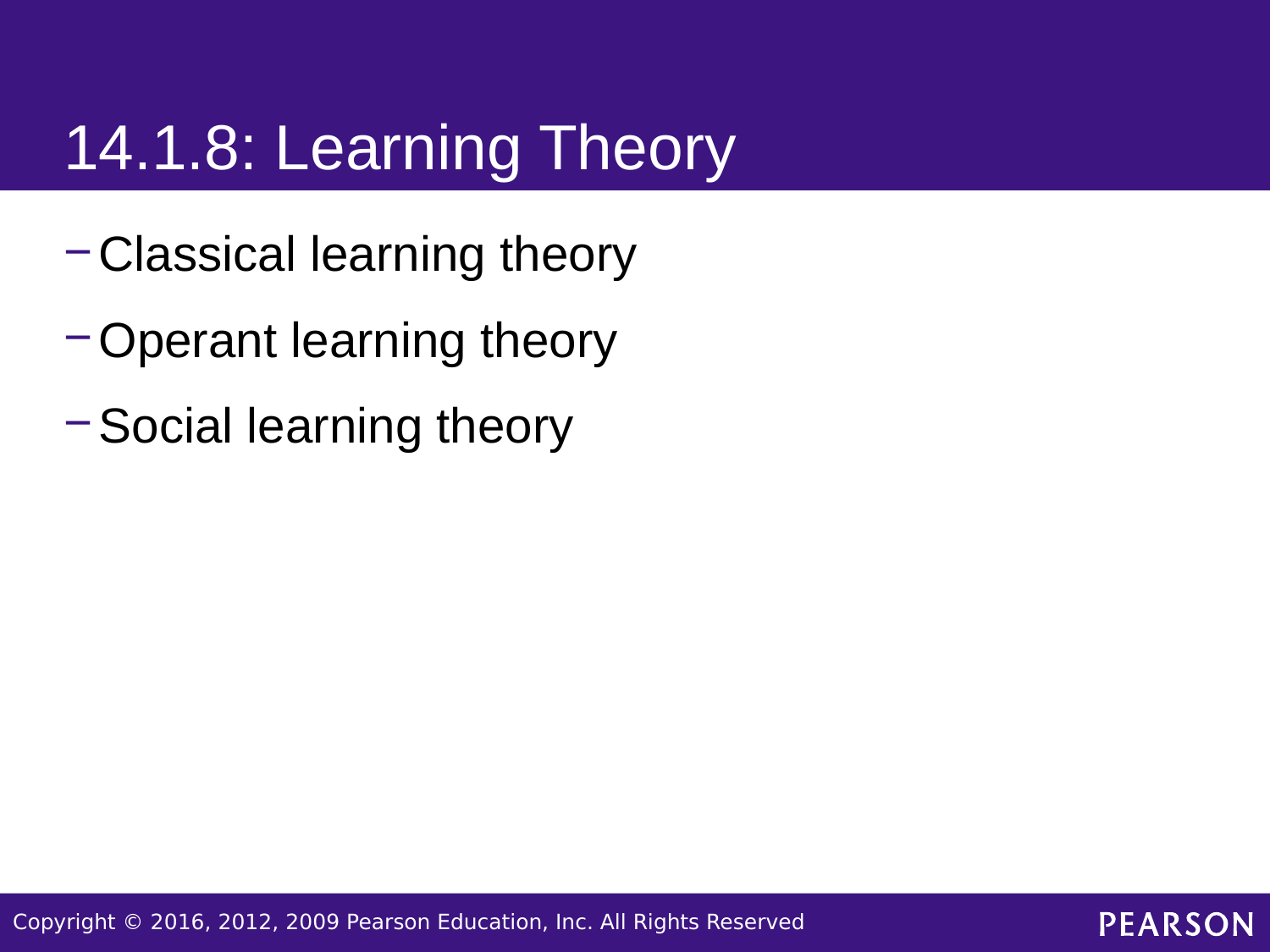

# 14.1.8: Learning Theory
Classical learning theory
Operant learning theory
Social learning theory